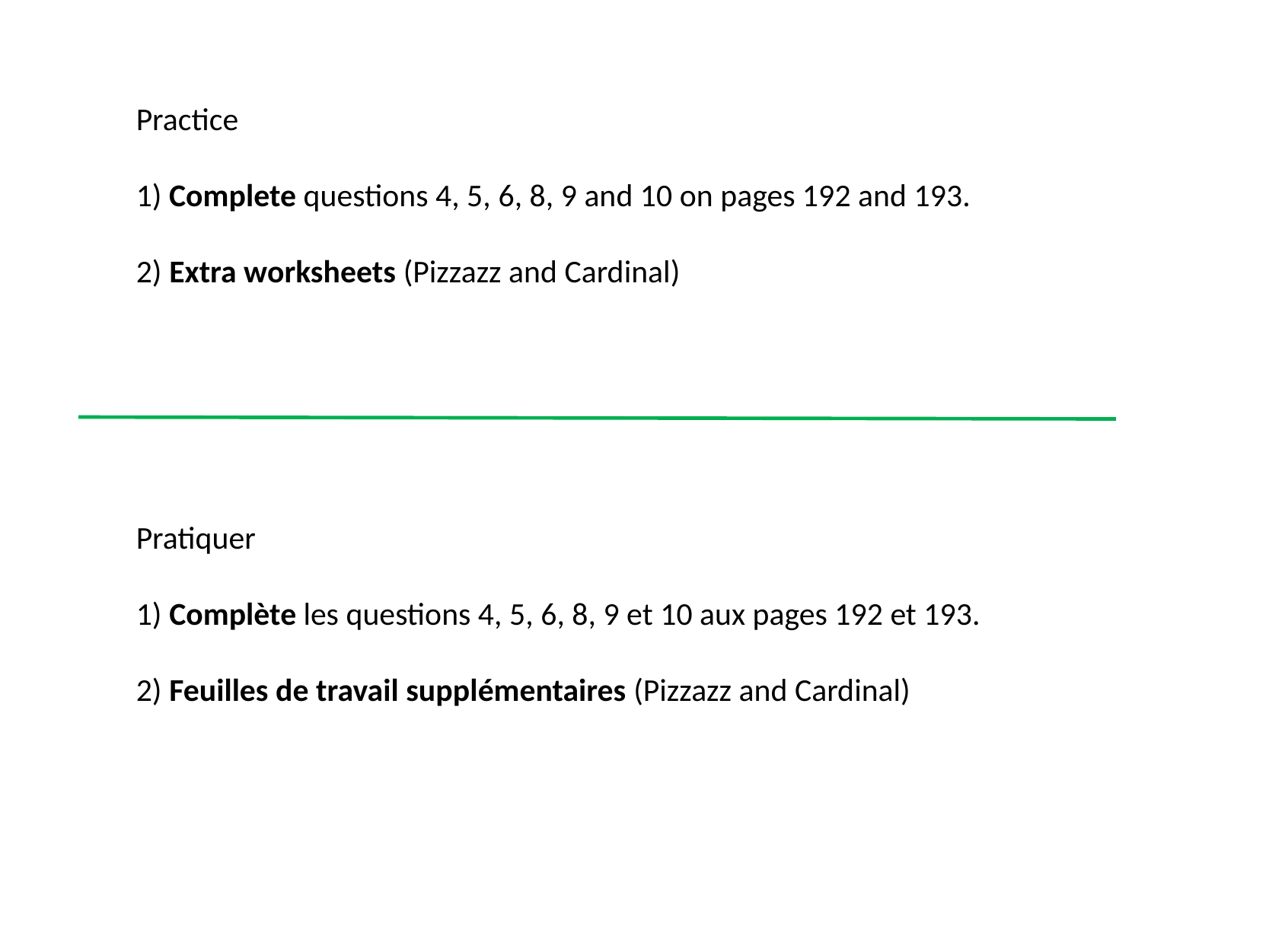

Practice

1) Complete questions 4, 5, 6, 8, 9 and 10 on pages 192 and 193.

2) Extra worksheets (Pizzazz and Cardinal)

Pratiquer

1) Complète les questions 4, 5, 6, 8, 9 et 10 aux pages 192 et 193.

2) Feuilles de travail supplémentaires (Pizzazz and Cardinal)